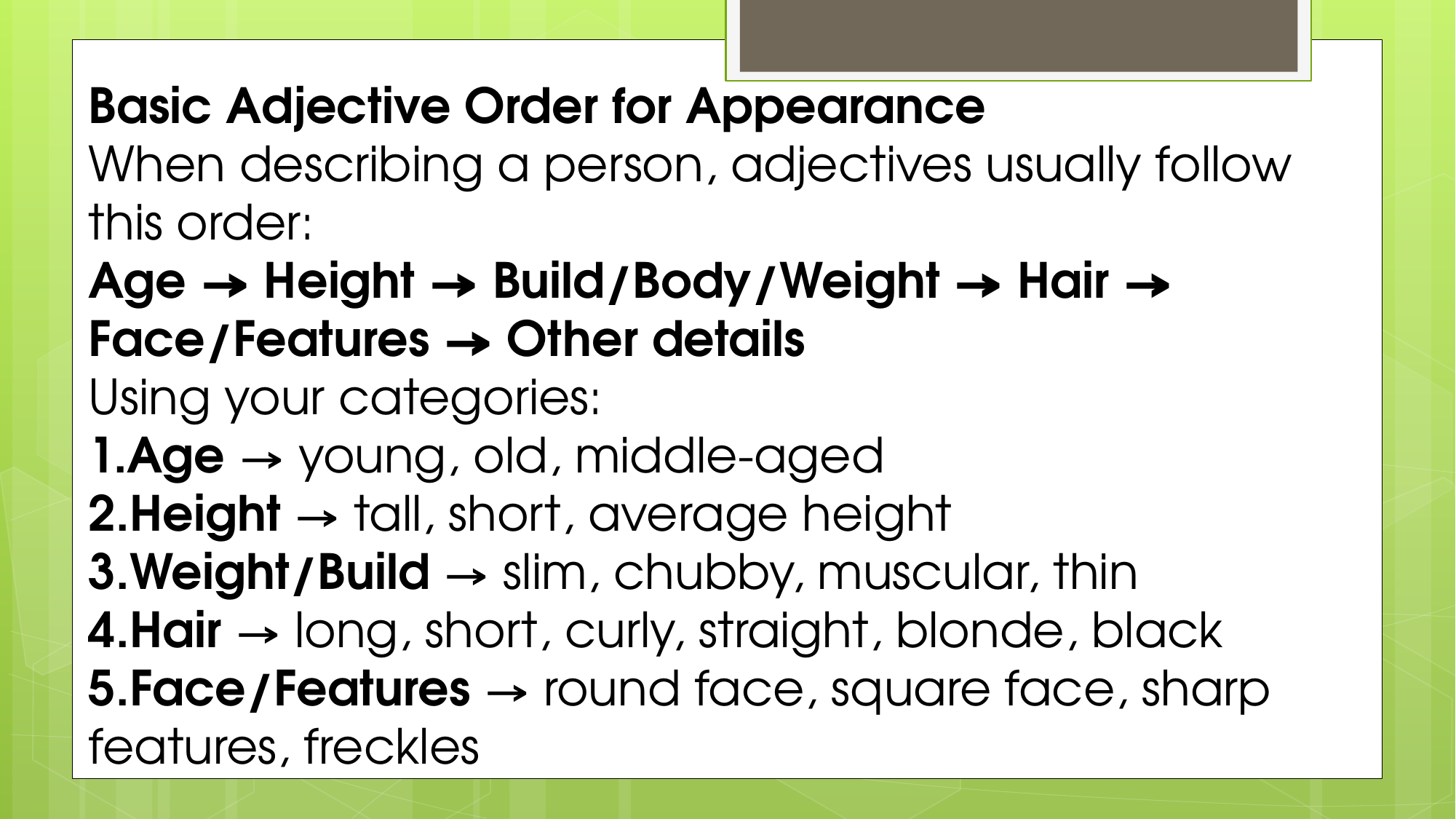

Basic Adjective Order for Appearance
When describing a person, adjectives usually follow this order:
Age → Height → Build/Body/Weight → Hair → Face/Features → Other details
Using your categories:
Age → young, old, middle-aged
Height → tall, short, average height
Weight/Build → slim, chubby, muscular, thin
Hair → long, short, curly, straight, blonde, black
Face/Features → round face, square face, sharp features, freckles